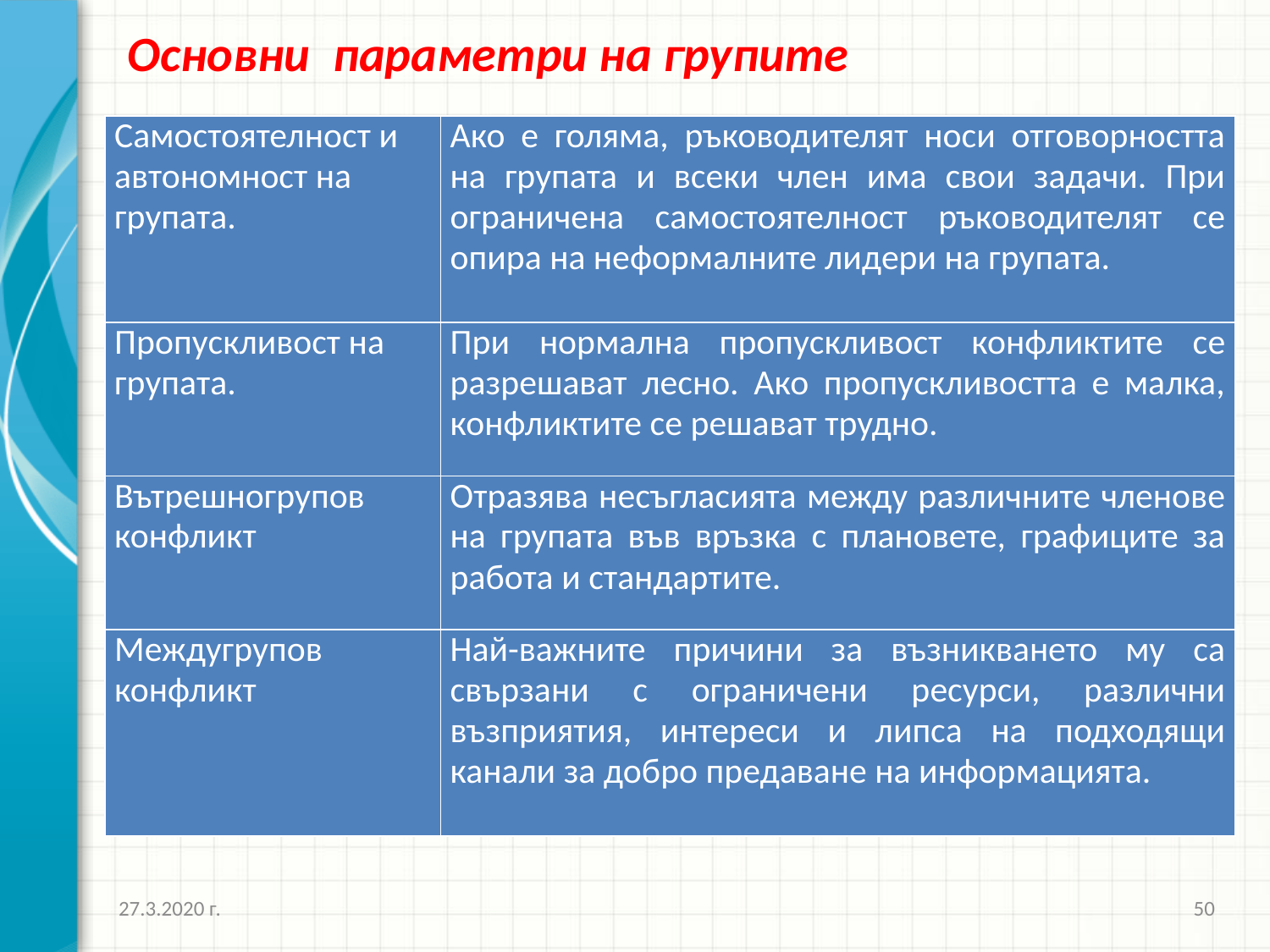

Основни  параметри на групите

| Самостоятелност и автономност на групата. | Ако е голяма, ръководителят носи отговорността на групата и всеки член има свои задачи. При ограничена самостоятелност ръководителят се опира на неформалните лидери на групата. |
| --- | --- |
| Пропускливост на групата. | При нормална пропускливост конфликтите се разрешават лесно. Ако пропускливостта е малка, конфликтите се решават трудно. |
| Вътрешногрупов конфликт | Отразява несъгласията между различните членове на групата във връзка с плановете, графиците за работа и стандартите. |
| Междугрупов конфликт | Най-важните причини за възникването му са свързани с ограничени ресурси, различни възприятия, интереси и липса на подходящи канали за добро предаване на информацията. |
27.3.2020 г.
50